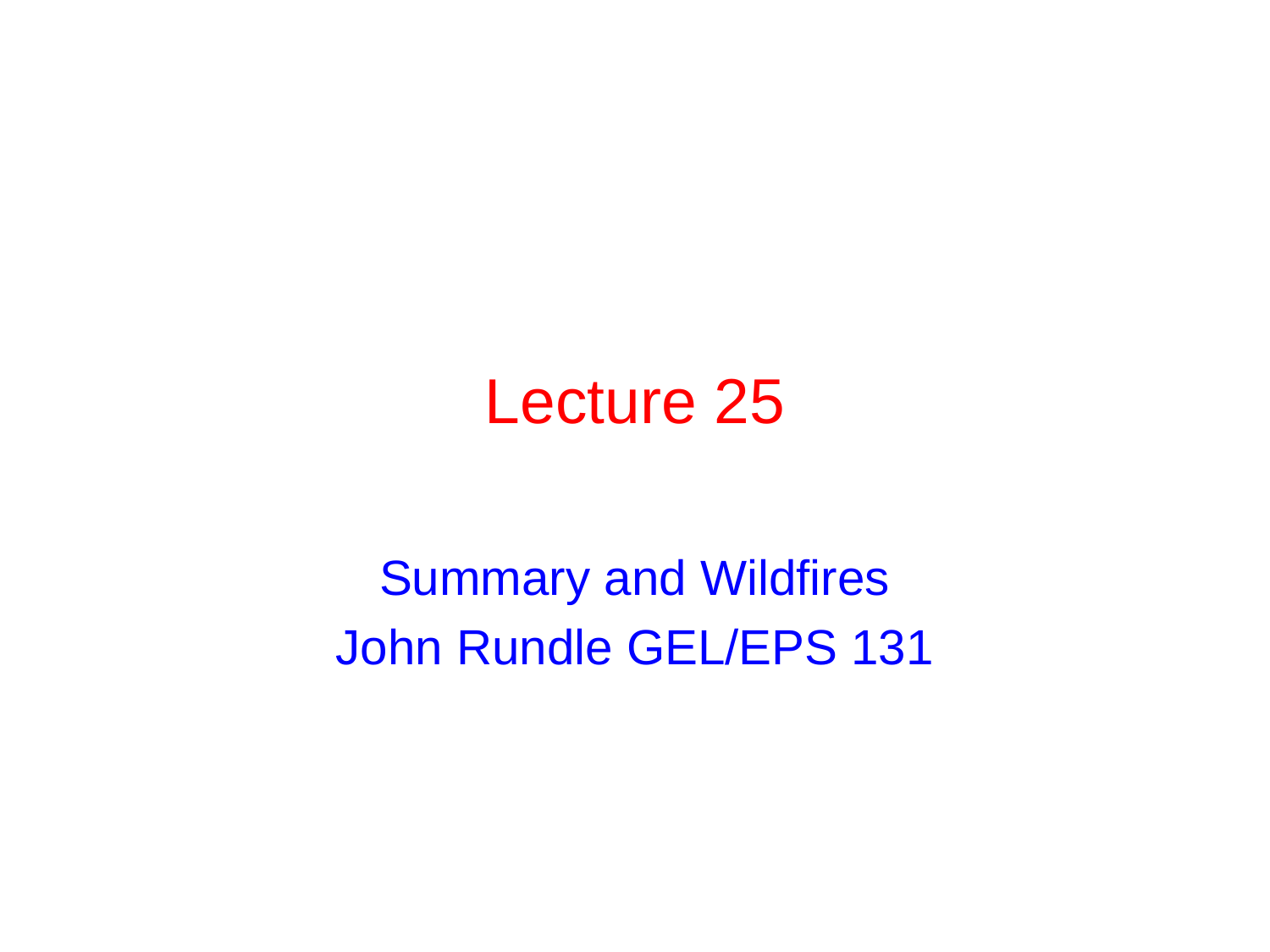

# Lecture 25
Summary and Wildfires
John Rundle GEL/EPS 131